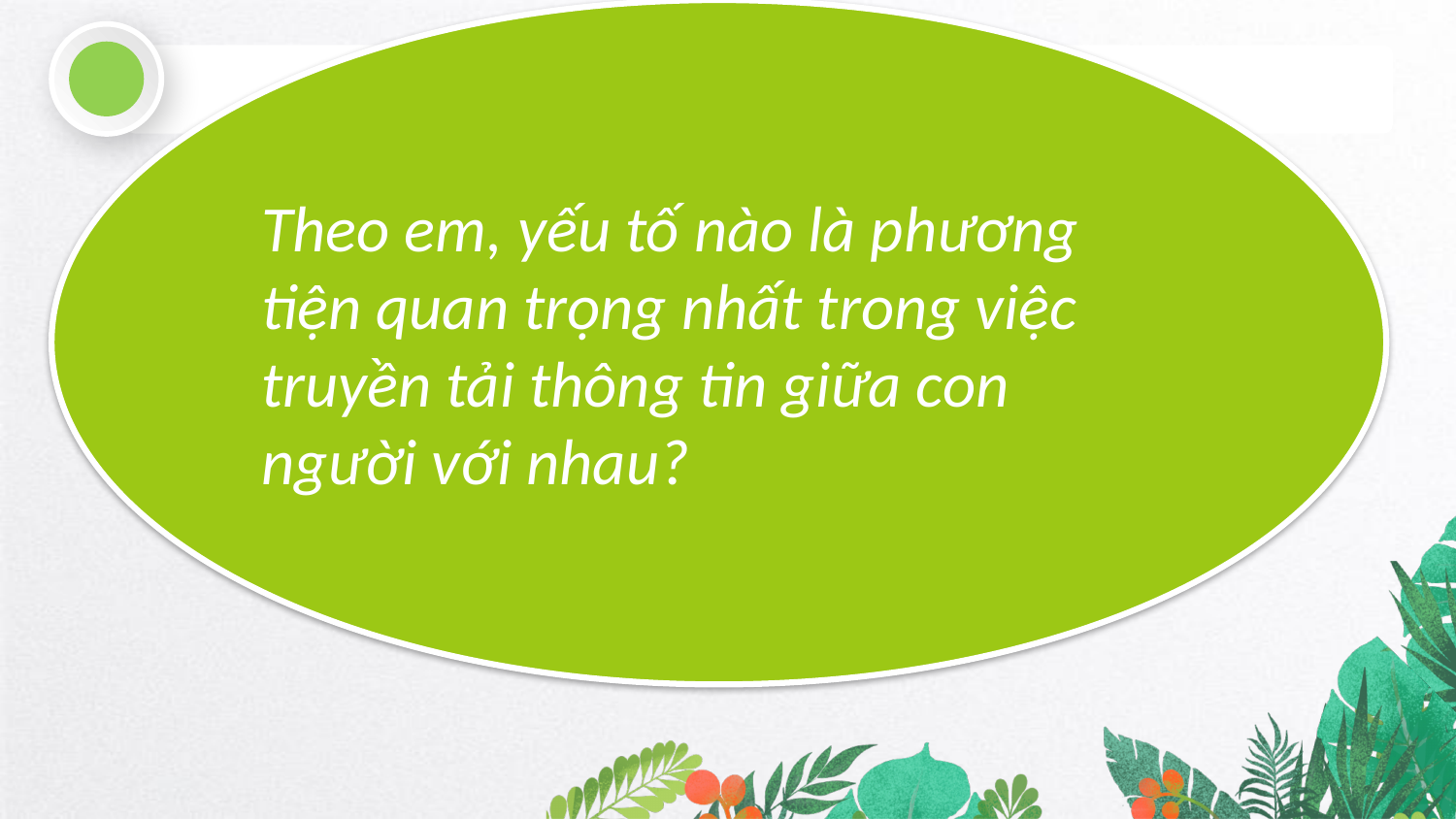

Theo em, yếu tố nào là phương tiện quan trọng nhất trong việc truyền tải thông tin giữa con người với nhau?